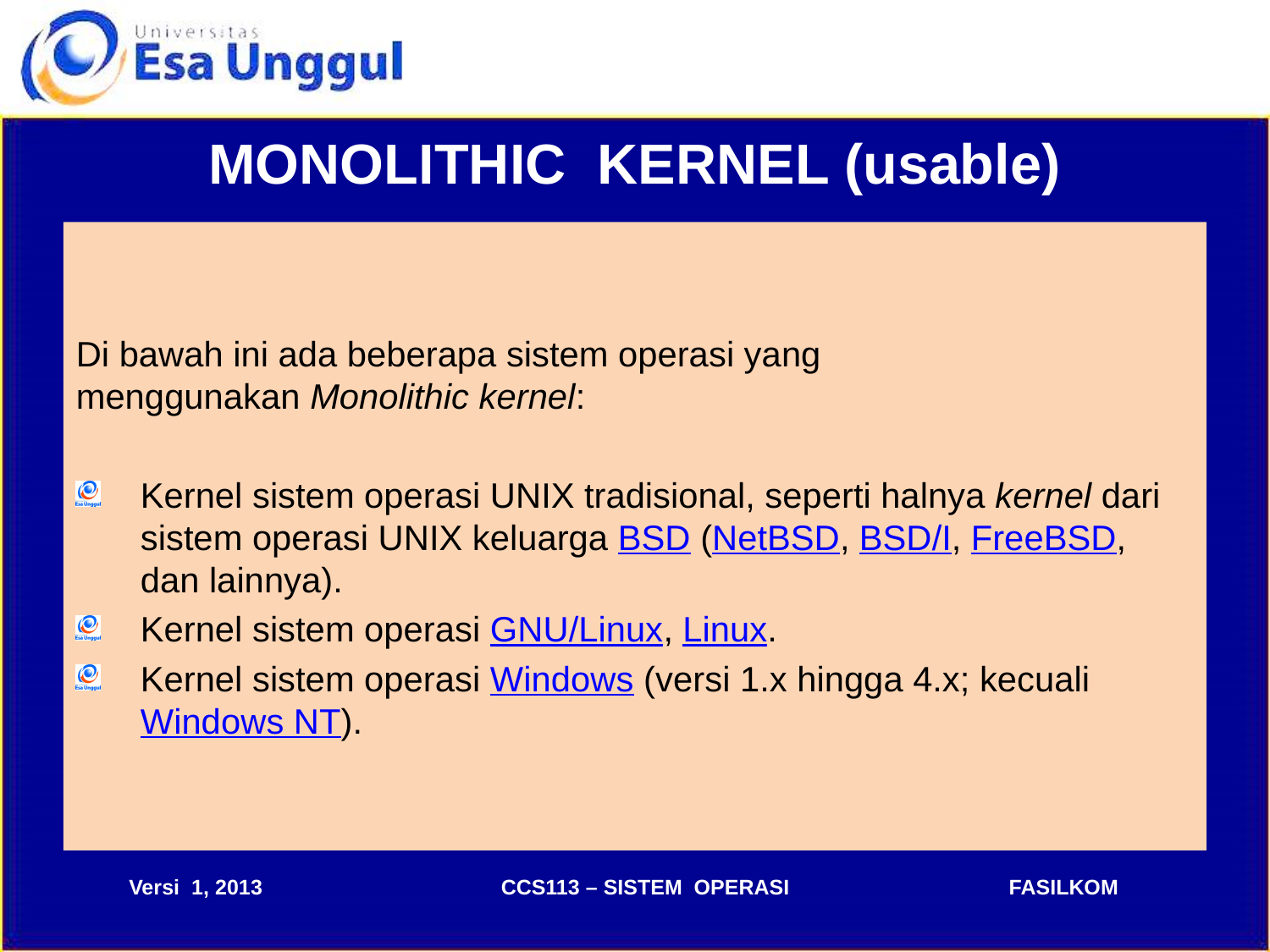

MONOLITHIC  KERNEL (usable)
Di bawah ini ada beberapa sistem operasi yang menggunakan Monolithic kernel:

Kernel sistem operasi UNIX tradisional, seperti halnya kernel dari sistem operasi UNIX keluarga BSD (NetBSD, BSD/I, FreeBSD, dan lainnya).
Kernel sistem operasi GNU/Linux, Linux.
Kernel sistem operasi Windows (versi 1.x hingga 4.x; kecuali Windows NT).